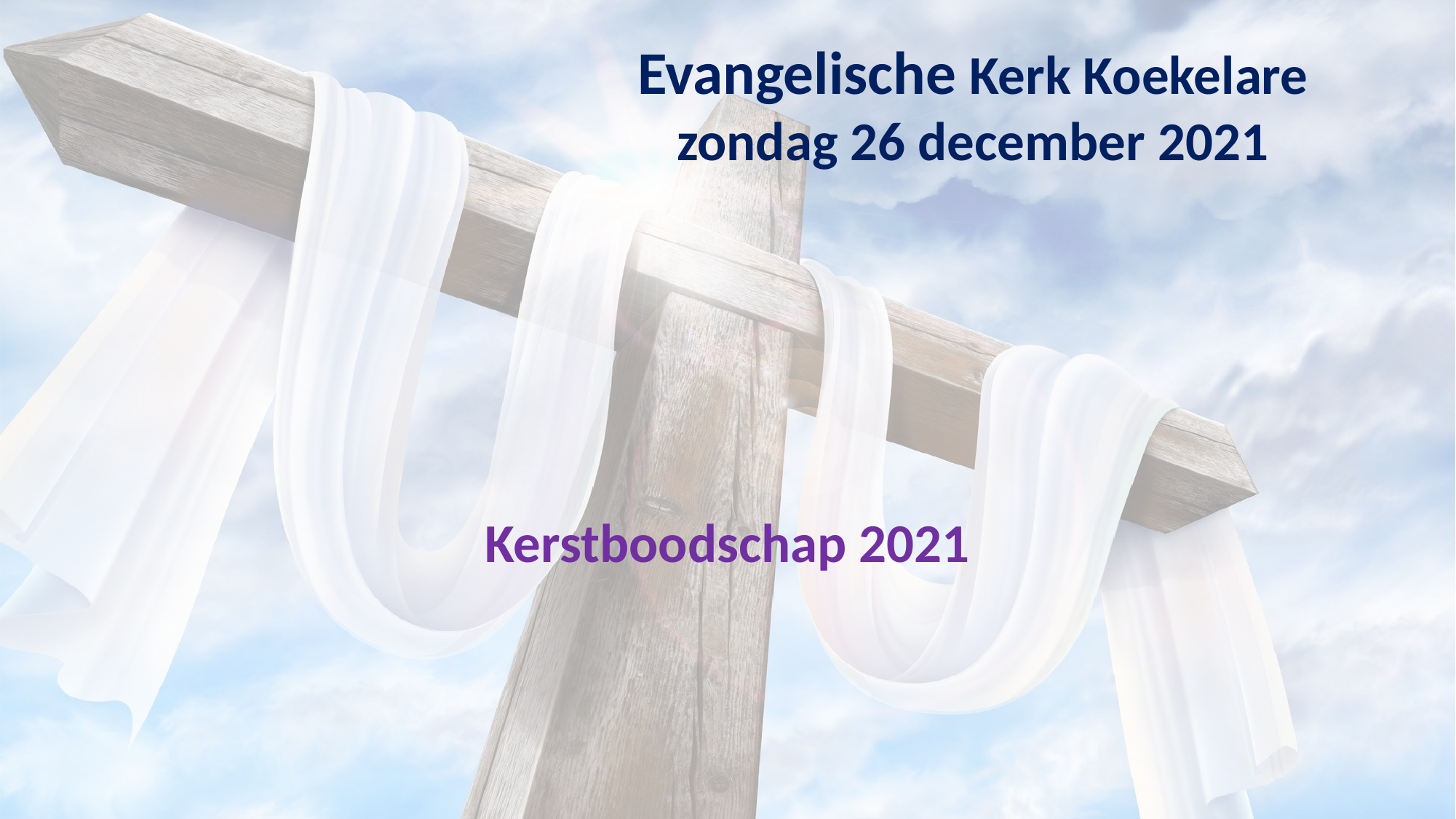

Evangelische Kerk Koekelare
zondag 26 december 2021
Kerstboodschap 2021